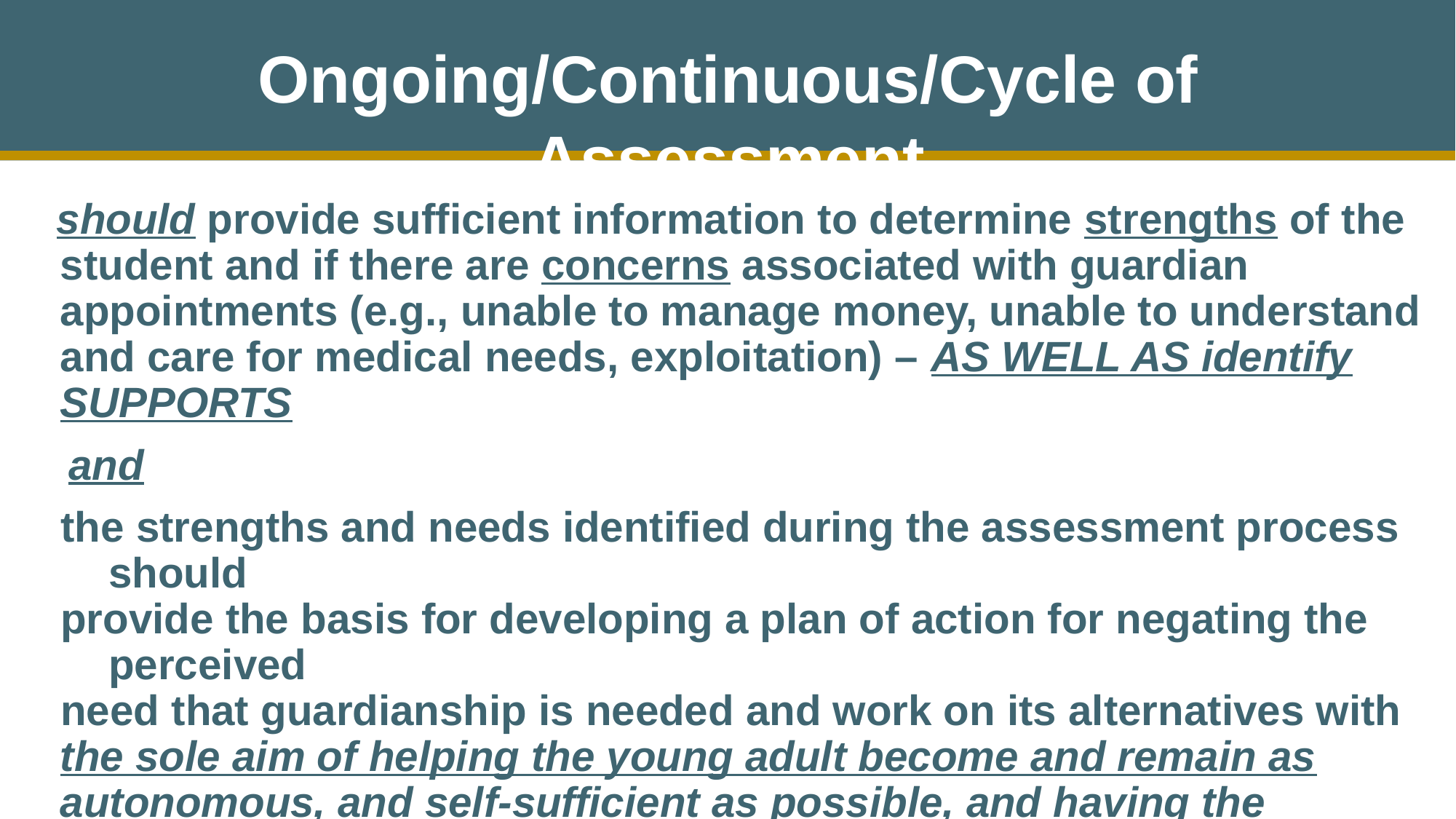

Ongoing/Continuous/Cycle of Assessment
  should provide sufficient information to determine strengths of the student and if there are concerns associated with guardian appointments (e.g., unable to manage money, unable to understand and care for medical needs, exploitation) – AS WELL AS identify SUPPORTS

   and

the strengths and needs identified during the assessment process should
provide the basis for developing a plan of action for negating the perceived
need that guardianship is needed and work on its alternatives with the sole aim of helping the young adult become and remain as autonomous, and self-sufficient as possible, and having the supports in place.

SUPPORTED DECISION-MAKING